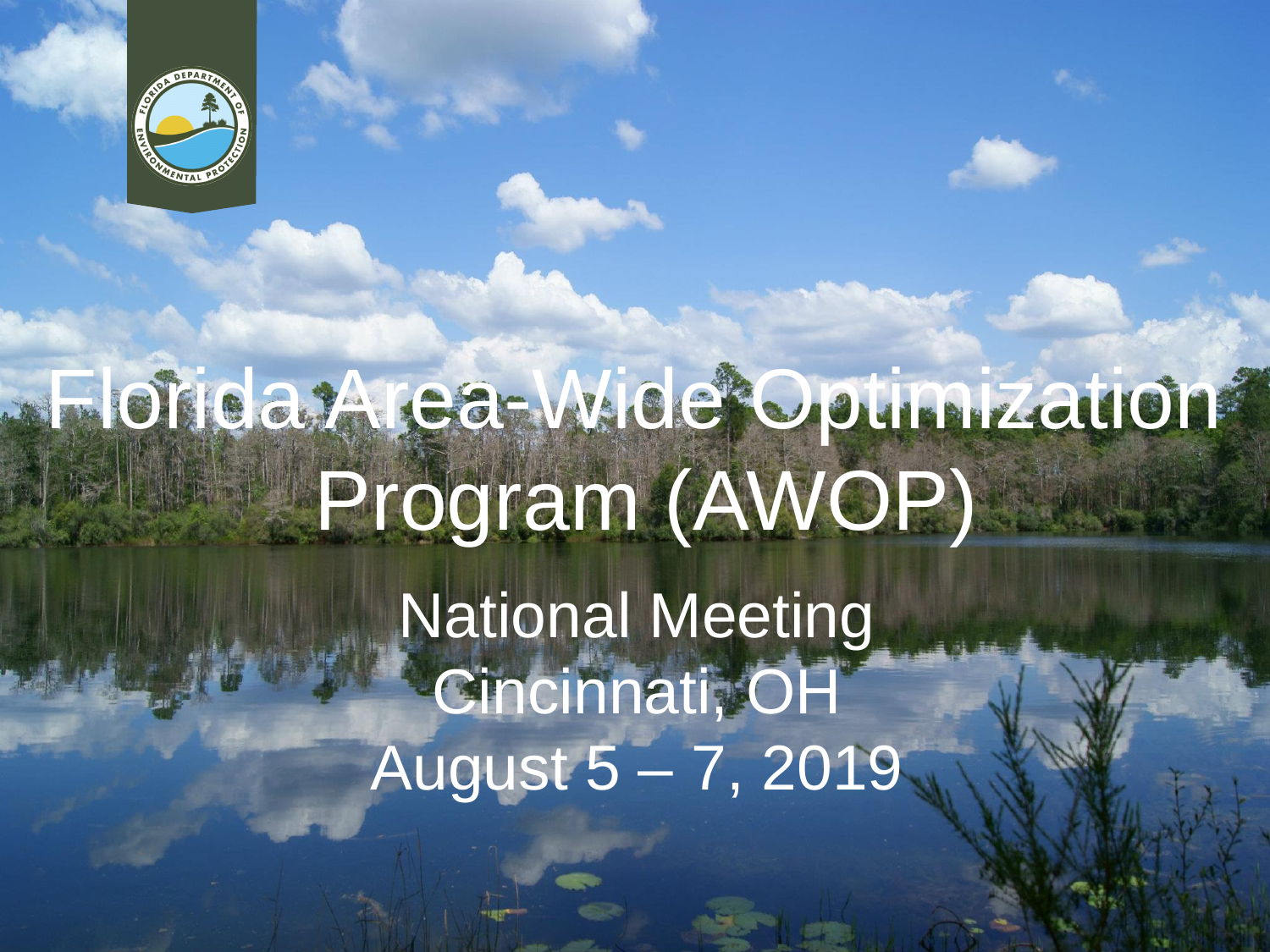

# Florida Area-Wide Optimization  Program (AWOP)
National Meeting
Cincinnati, OH
August 5 – 7, 2019